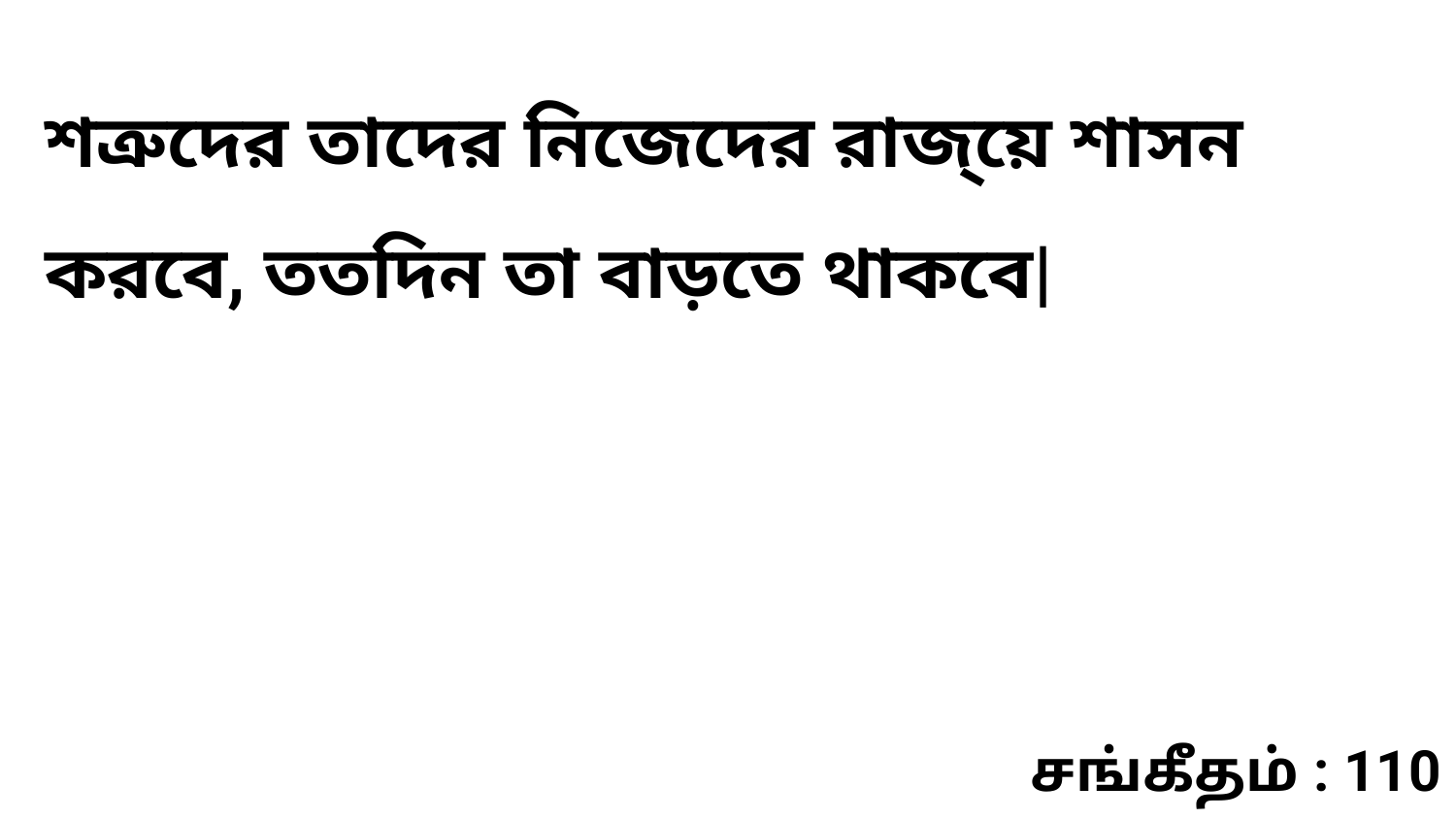

শত্রুদের তাদের নিজেদের রাজ্য়ে শাসন করবে, ততদিন তা বাড়তে থাকবে|
சங்கீதம் : 110